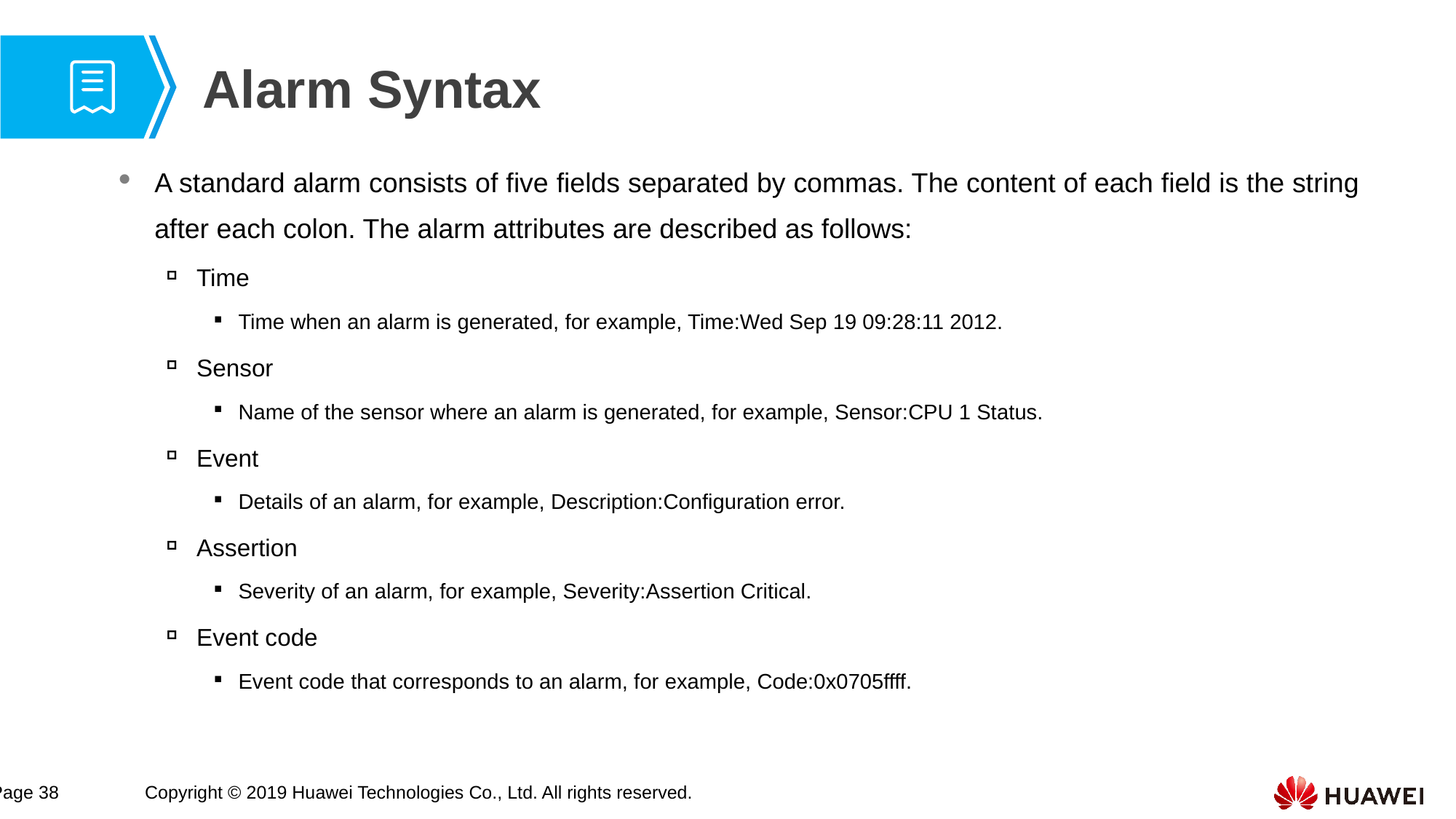

Alarm Syntax
A standard alarm consists of five fields separated by commas. The content of each field is the string after each colon. The alarm attributes are described as follows:
Time
Time when an alarm is generated, for example, Time:Wed Sep 19 09:28:11 2012.
Sensor
Name of the sensor where an alarm is generated, for example, Sensor:CPU 1 Status.
Event
Details of an alarm, for example, Description:Configuration error.
Assertion
Severity of an alarm, for example, Severity:Assertion Critical.
Event code
Event code that corresponds to an alarm, for example, Code:0x0705ffff.